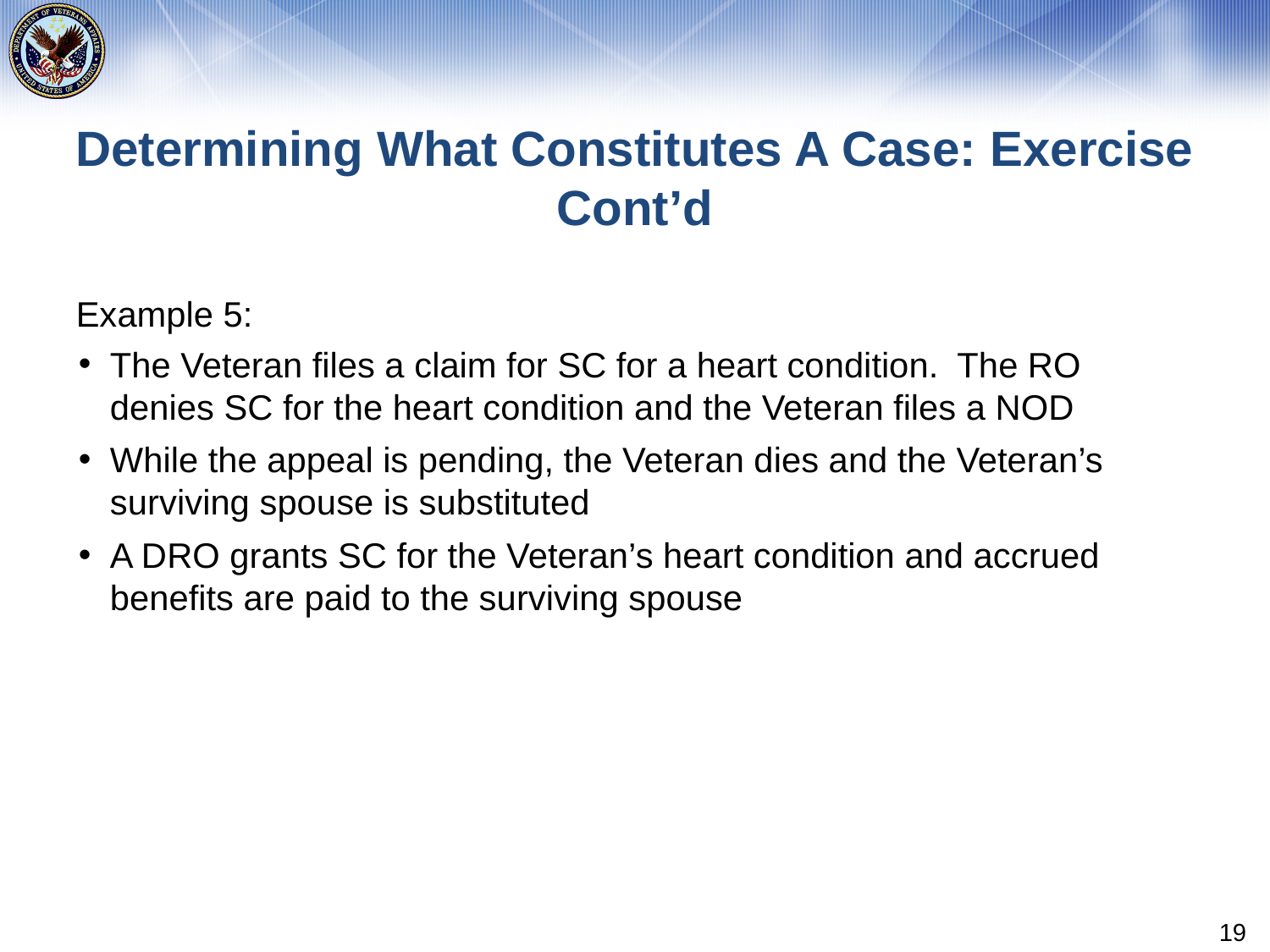

# Determining What Constitutes A Case: Exercise Cont’d
Example 5:
The Veteran files a claim for SC for a heart condition.  The RO denies SC for the heart condition and the Veteran files a NOD
While the appeal is pending, the Veteran dies and the Veteran’s surviving spouse is substituted
A DRO grants SC for the Veteran’s heart condition and accrued benefits are paid to the surviving spouse
19